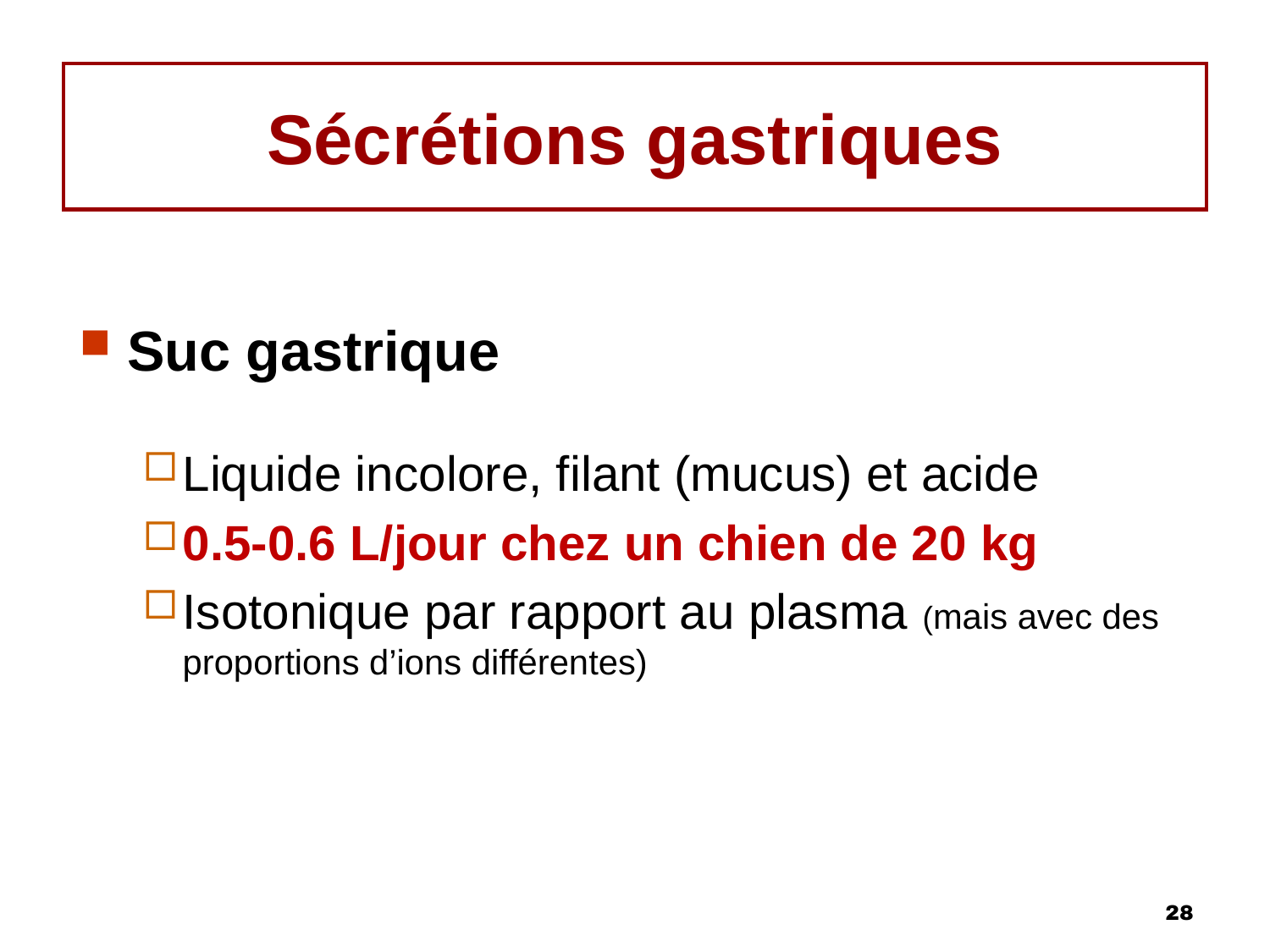

# Sécrétions gastriques
Suc gastrique

Liquide incolore, filant (mucus) et acide
0.5-0.6 L/jour chez un chien de 20 kg
Isotonique par rapport au plasma (mais avec des proportions d’ions différentes)

28